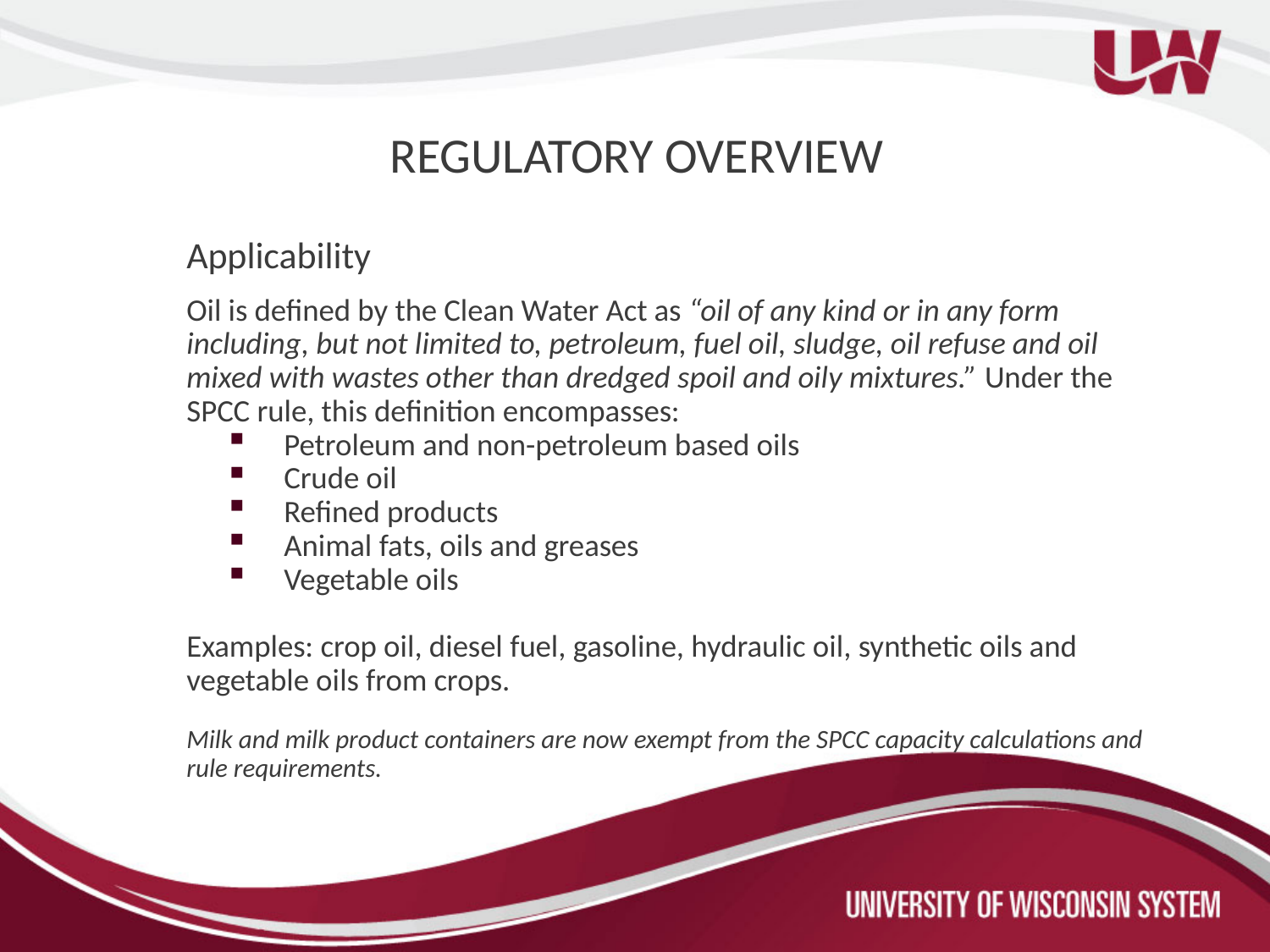

REGULATORY OVERVIEW
Applicability

Oil is defined by the Clean Water Act as “oil of any kind or in any form including, but not limited to, petroleum, fuel oil, sludge, oil refuse and oil mixed with wastes other than dredged spoil and oily mixtures.” Under the SPCC rule, this definition encompasses:
Petroleum and non-petroleum based oils
Crude oil
Refined products
Animal fats, oils and greases
Vegetable oils

Examples: crop oil, diesel fuel, gasoline, hydraulic oil, synthetic oils and vegetable oils from crops.

Milk and milk product containers are now exempt from the SPCC capacity calculations and rule requirements.